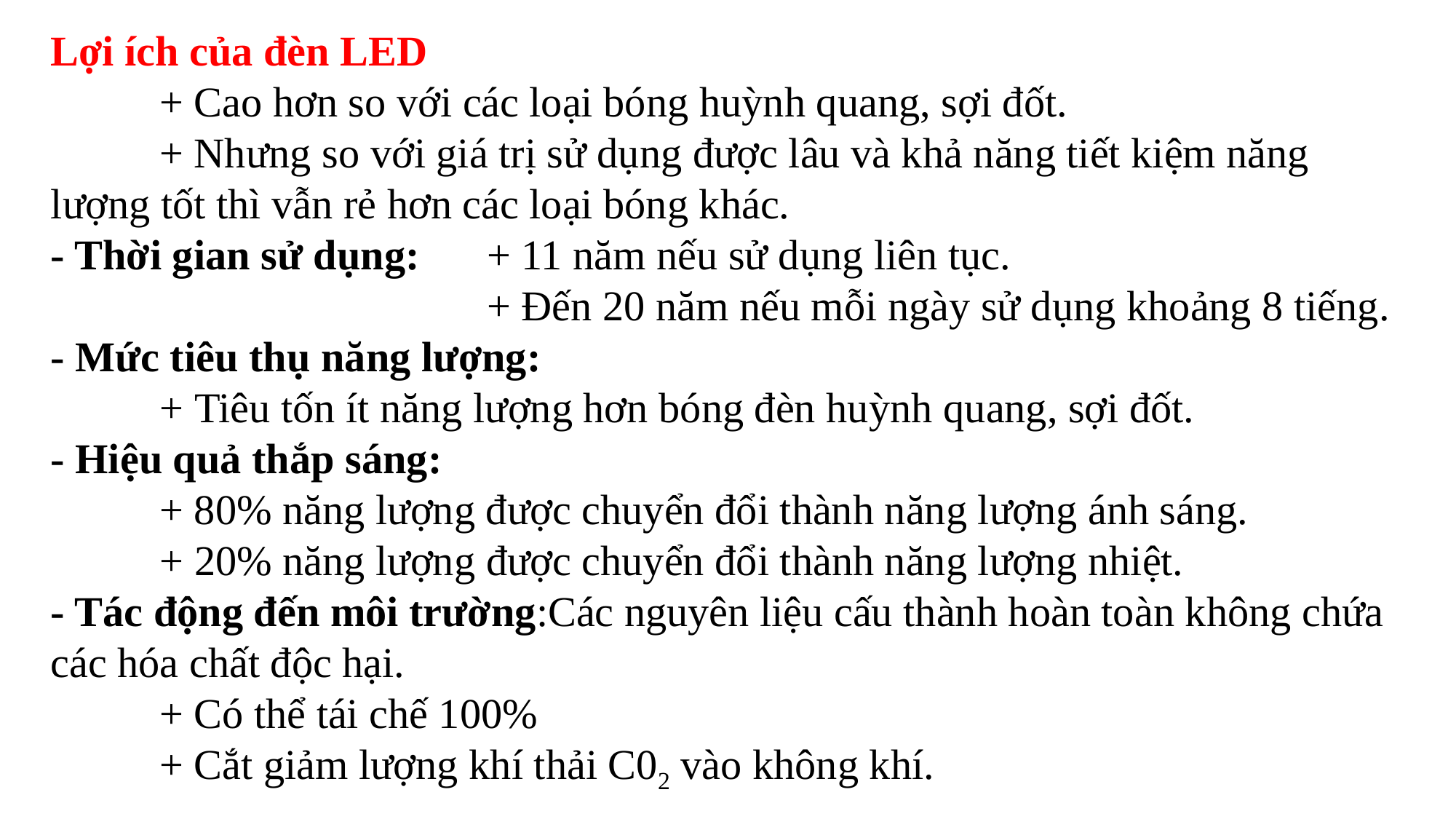

Lợi ích của đèn LED
	+ Cao hơn so với các loại bóng huỳnh quang, sợi đốt.
	+ Nhưng so với giá trị sử dụng được lâu và khả năng tiết kiệm năng lượng tốt thì vẫn rẻ hơn các loại bóng khác.
- Thời gian sử dụng: 	+ 11 năm nếu sử dụng liên tục.
				+ Đến 20 năm nếu mỗi ngày sử dụng khoảng 8 tiếng.
- Mức tiêu thụ năng lượng:
	+ Tiêu tốn ít năng lượng hơn bóng đèn huỳnh quang, sợi đốt.
- Hiệu quả thắp sáng:
	+ 80% năng lượng được chuyển đổi thành năng lượng ánh sáng.
	+ 20% năng lượng được chuyển đổi thành năng lượng nhiệt.
- Tác động đến môi trường:Các nguyên liệu cấu thành hoàn toàn không chứa các hóa chất độc hại.
	+ Có thể tái chế 100%
	+ Cắt giảm lượng khí thải C02 vào không khí.